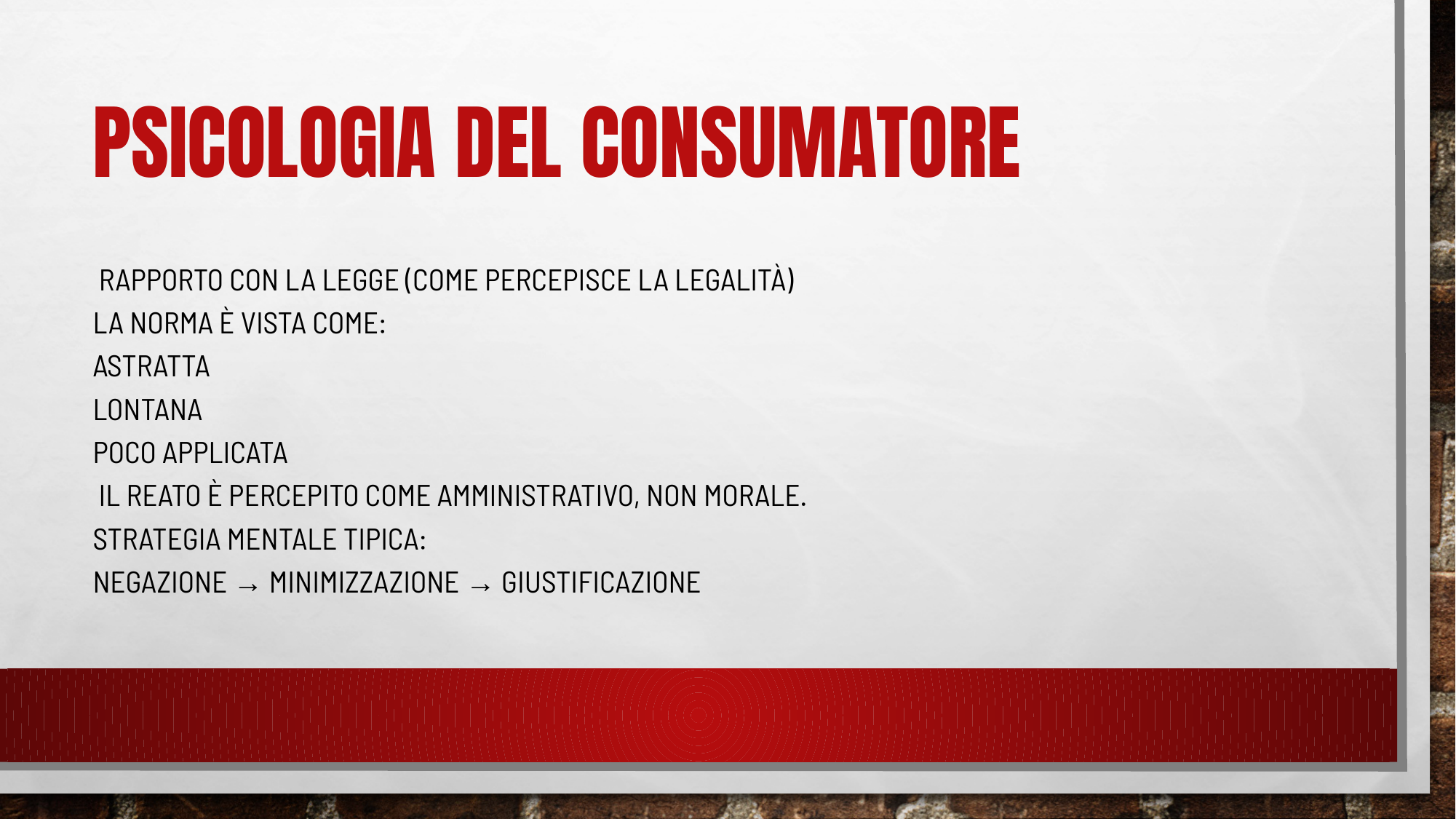

# Psicologia del consumatore
 RAPPORTO CON LA LEGGE (Come percepisce la legalità)
La norma è vista come:
astratta
lontana
poco applicata
 Il reato è percepito come amministrativo, non morale.
Strategia mentale tipica:
Negazione → minimizzazione → giustificazione